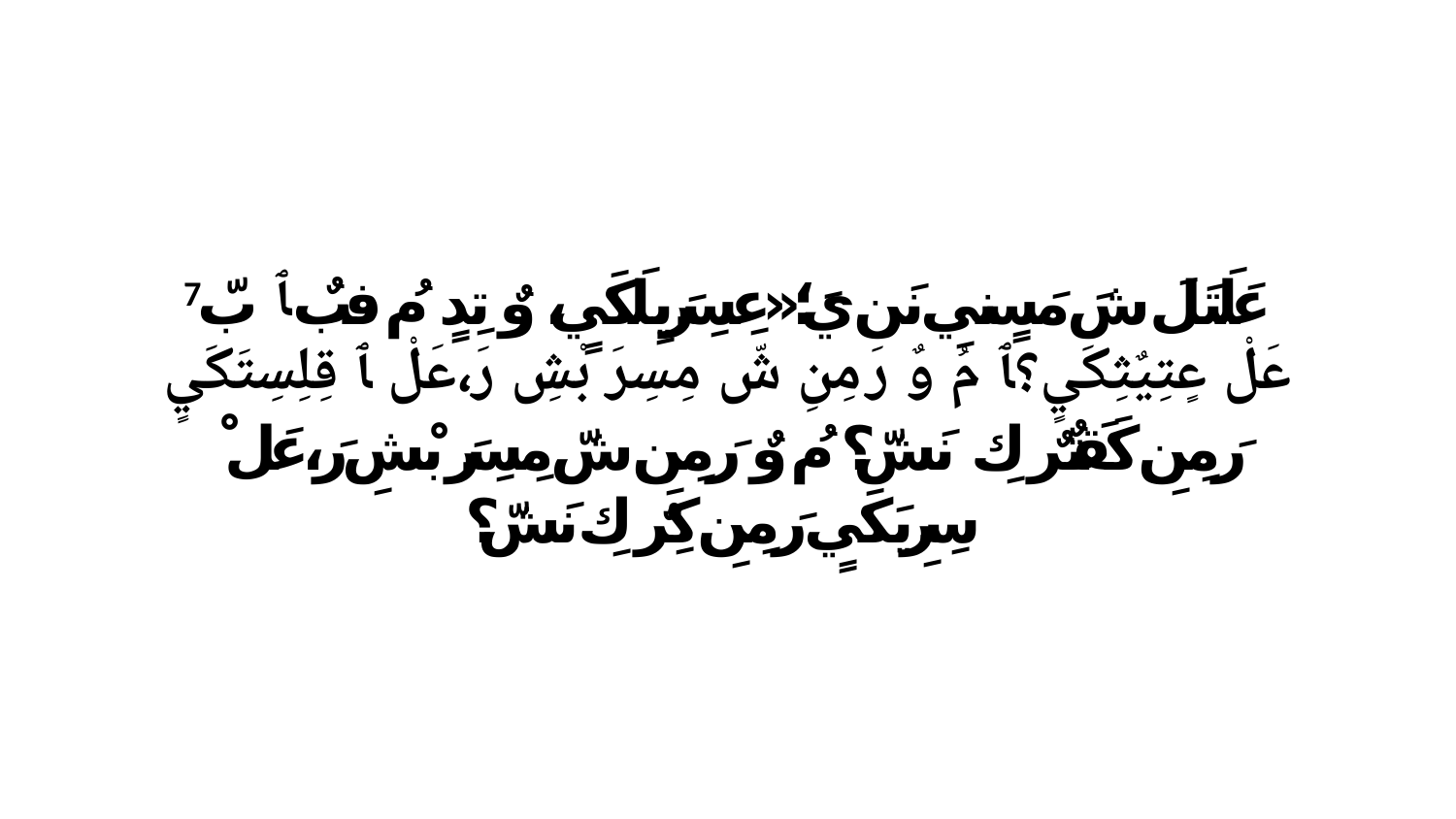

7 عَلَتَلَ شَ مَسٍنيِ نَن يَ؛«عِسِرَيِلَكَيٍ، وٌ تِدٍ مُ فبٌ ﭑ بّ عَلْ عٍتِيٌثِكَيٍ؟ﭑ مُ وٌ رَ مِنِ شّ مِسِرَ بْشِ رَ،عَلْ ﭑ قِلِسِتَكَيٍ رَ مِنِ كَقَتٌرٌ كِ نَشّ؟ﭑ مُ وٌ رَ مِنِ شّ مِسِرَ بْشِ رَ،عَلْ ﭑ سِرِيَكَيٍ رَ مِنِ كِرٌ كِ نَشّ؟